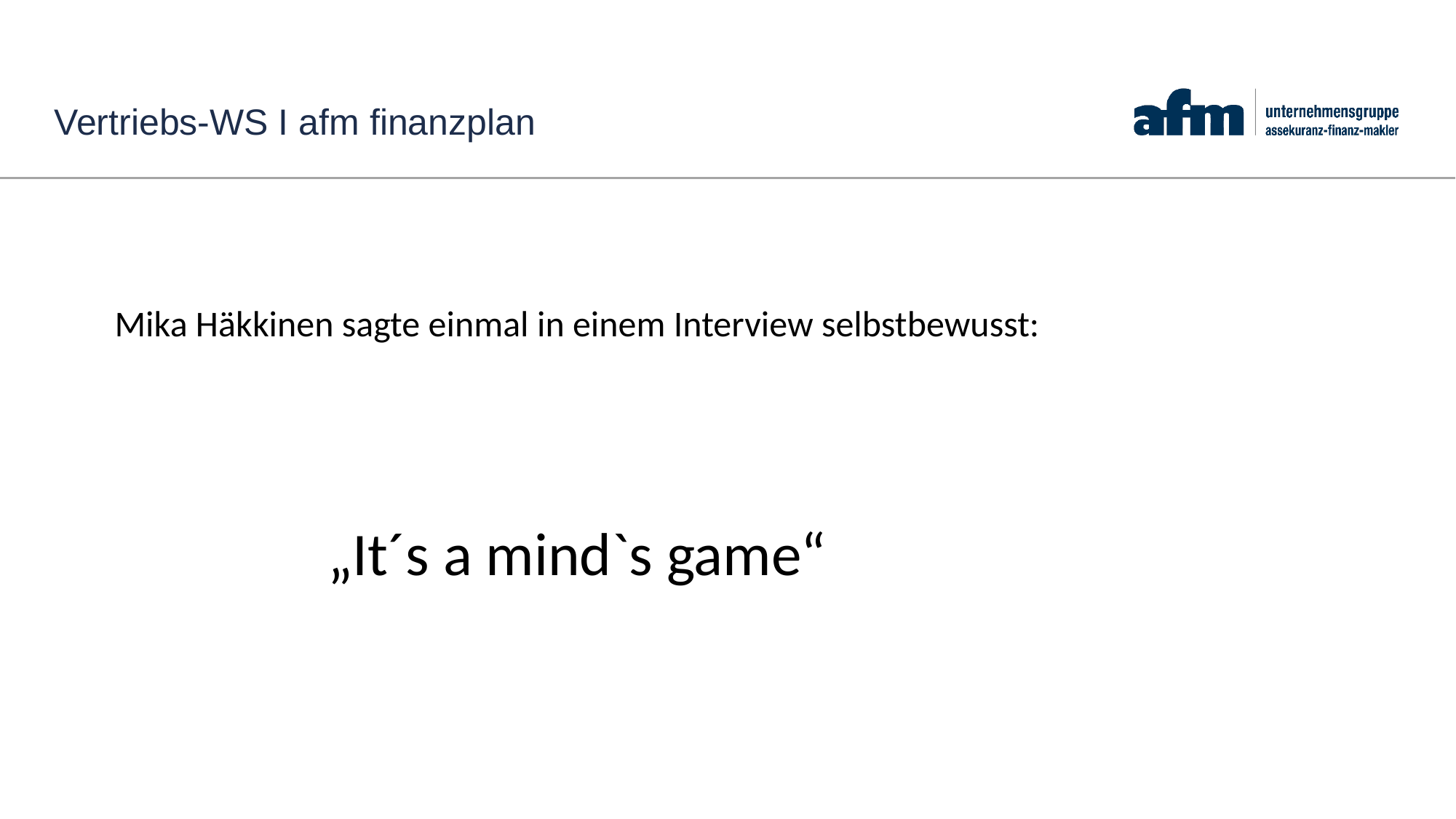

# Vertriebs-WS I afm finanzplan

Mika Häkkinen sagte einmal in einem Interview selbstbewusst:

„It´s a mind`s game“